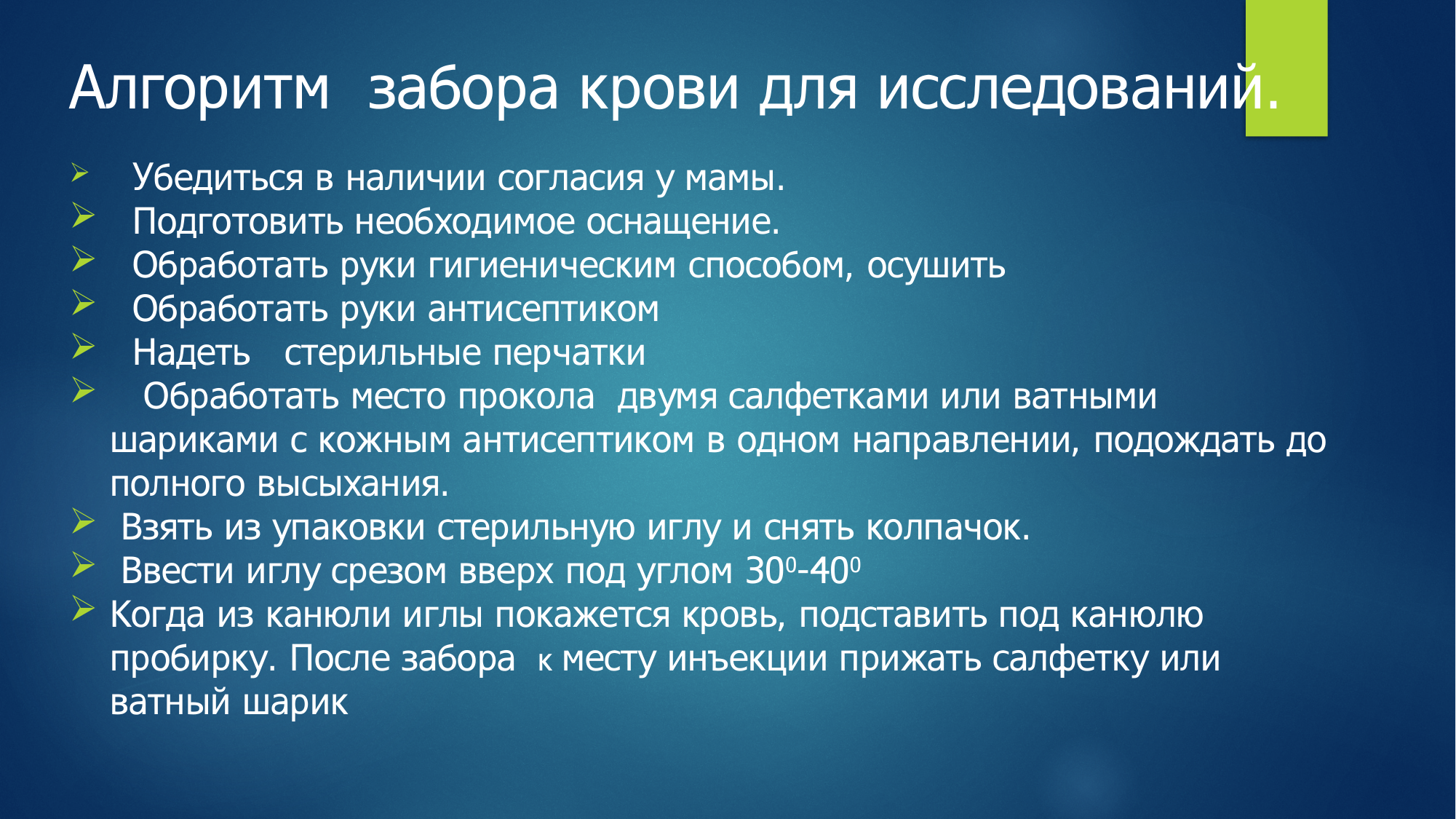

Алгоритм  забора крови для исследований.

    Убедиться в наличии согласия у мамы.
  Подготовить необходимое оснащение.
  Обработать руки гигиеническим способом, осушить
  Обработать руки антисептиком
  Надеть   стерильные перчатки
   Обработать место прокола  двумя салфетками или ватными шариками с кожным антисептиком в одном направлении, подождать до полного высыхания.
 Взять из упаковки стерильную иглу и снять колпачок.
 Ввести иглу срезом вверх под углом 300-400
Когда из канюли иглы покажется кровь, подставить под канюлю пробирку. После забора  к месту инъекции прижать салфетку или  ватный шарик